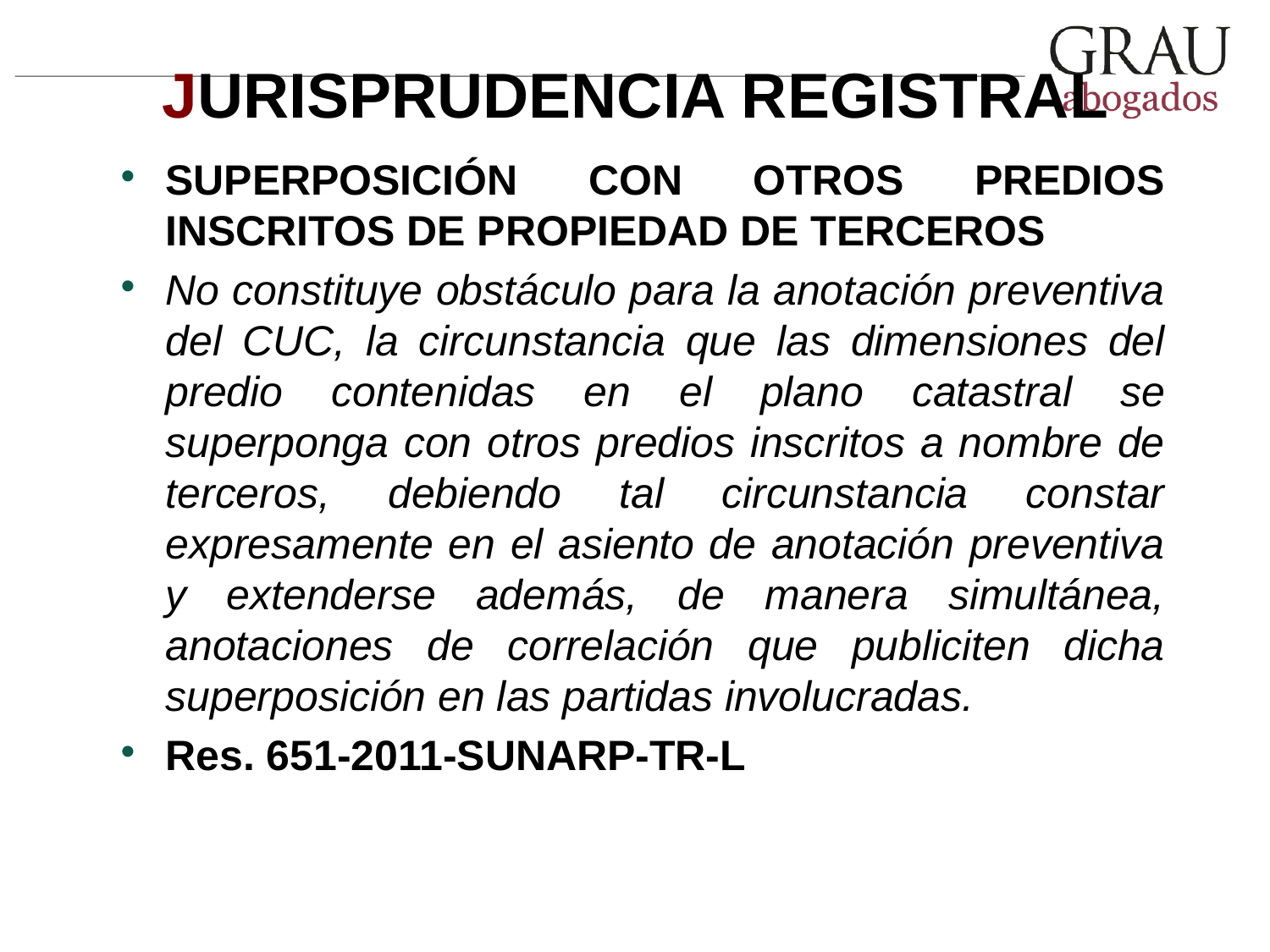

# JURISPRUDENCIA REGISTRAL
SUPERPOSICIÓN CON OTROS PREDIOS INSCRITOS DE PROPIEDAD DE TERCEROS
No constituye obstáculo para la anotación preventiva del CUC, la circunstancia que las dimensiones del predio contenidas en el plano catastral se superponga con otros predios inscritos a nombre de terceros, debiendo tal circunstancia constar expresamente en el asiento de anotación preventiva y extenderse además, de manera simultánea, anotaciones de correlación que publiciten dicha superposición en las partidas involucradas.
Res. 651-2011-SUNARP-TR-L